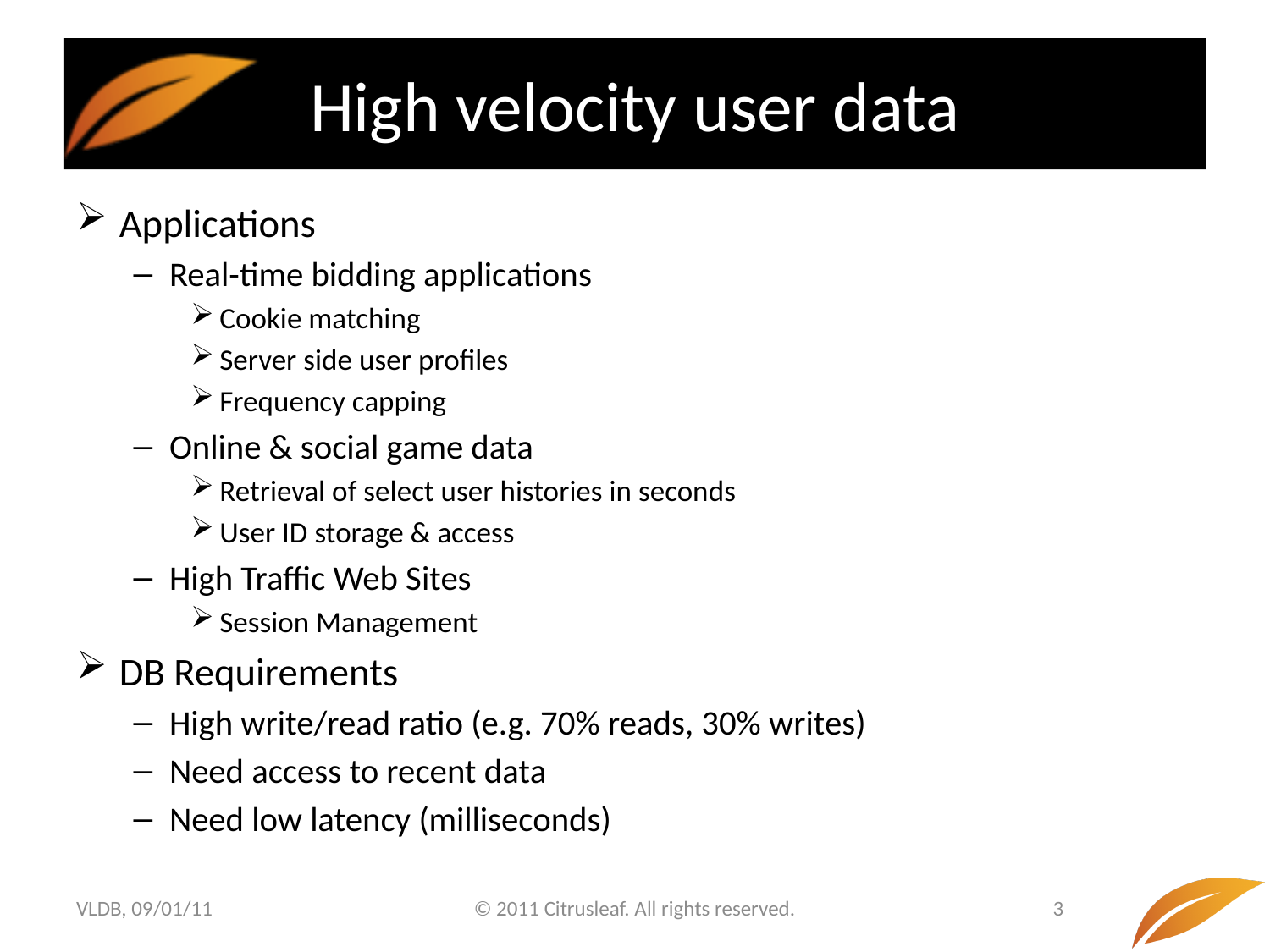

# High velocity user data
Applications
Real-time bidding applications
Cookie matching
Server side user profiles
Frequency capping
Online & social game data
Retrieval of select user histories in seconds
User ID storage & access
High Traffic Web Sites
Session Management
DB Requirements
High write/read ratio (e.g. 70% reads, 30% writes)
Need access to recent data
Need low latency (milliseconds)

VLDB, 09/01/11
© 2011 Citrusleaf. All rights reserved.
3